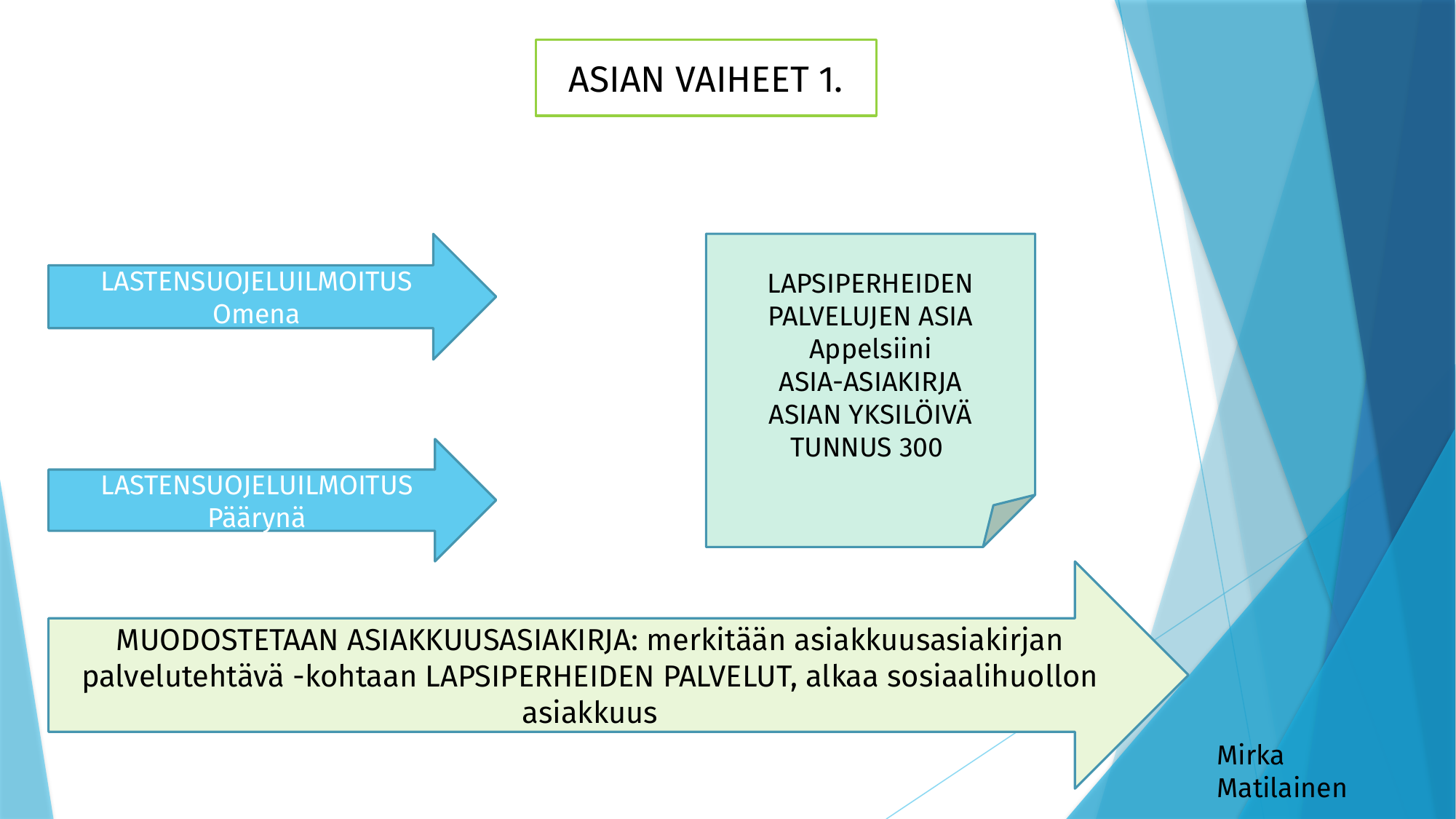

ASIAN VAIHEET 1.
LASTENSUOJELUILMOITUS Omena
LAPSIPERHEIDEN PALVELUJEN ASIA Appelsiini
ASIA-ASIAKIRJA
ASIAN YKSILÖIVÄ TUNNUS 300
LASTENSUOJELUILMOITUS Päärynä
MUODOSTETAAN ASIAKKUUSASIAKIRJA: merkitään asiakkuusasiakirjan palvelutehtävä -kohtaan LAPSIPERHEIDEN PALVELUT, alkaa sosiaalihuollon asiakkuus
Mirka Matilainen